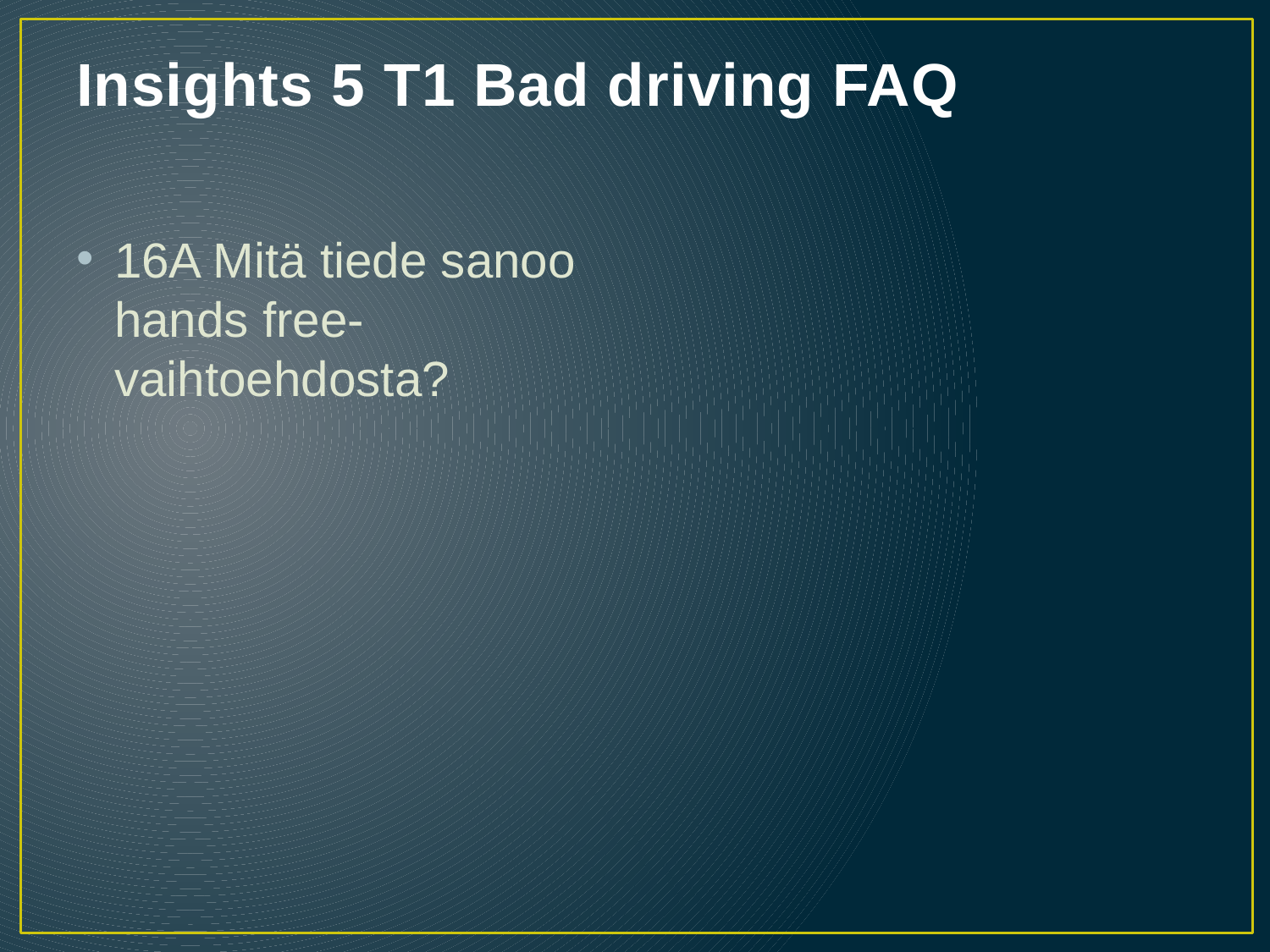

# Insights 5 T1 Bad driving FAQ
16A Mitä tiede sanoo hands free-vaihtoehdosta?